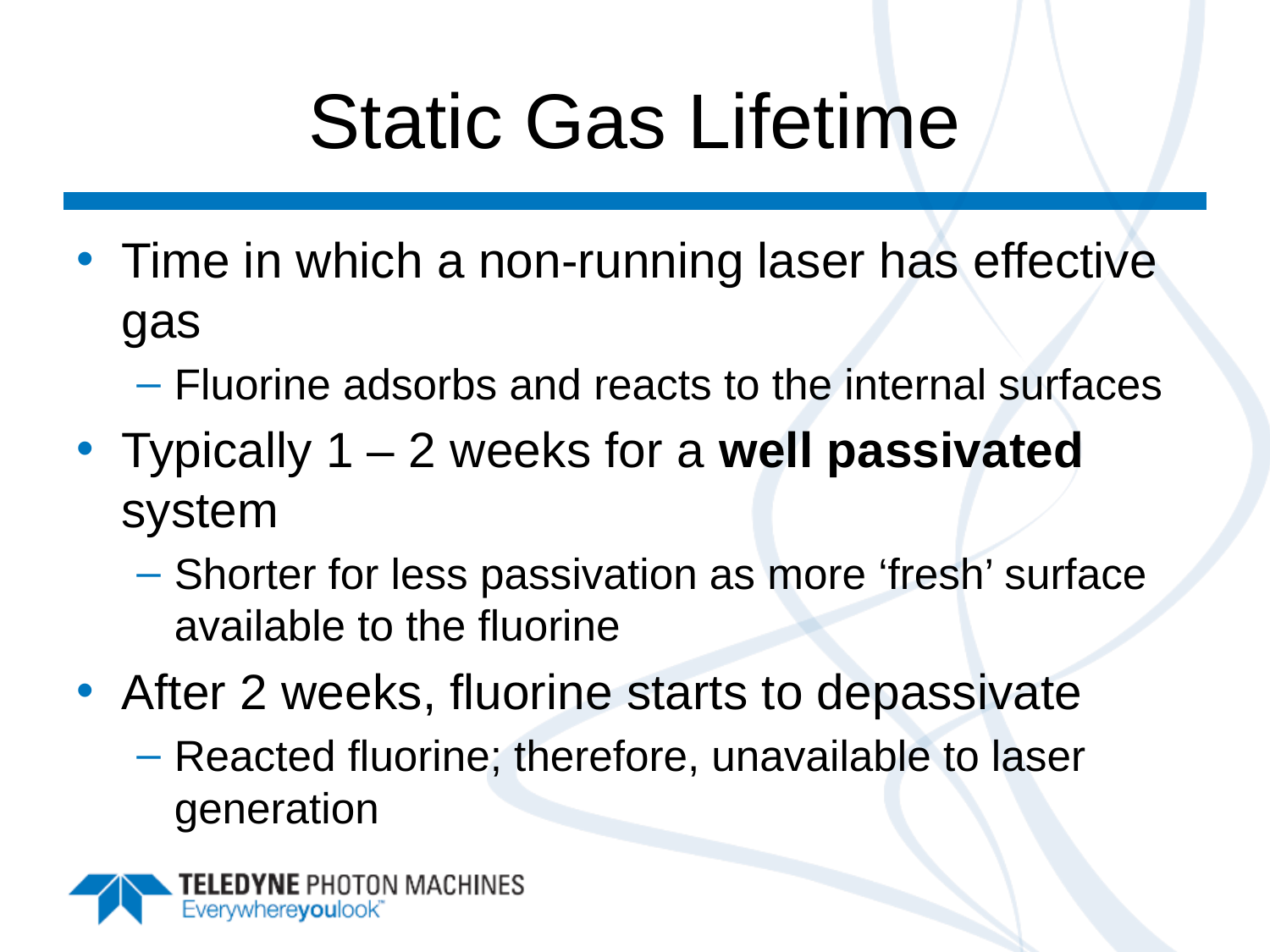

# Static Gas Lifetime
Time in which a non-running laser has effective gas
Fluorine adsorbs and reacts to the internal surfaces
Typically 1 – 2 weeks for a well passivated system
Shorter for less passivation as more ‘fresh’ surface available to the fluorine
After 2 weeks, fluorine starts to depassivate
Reacted fluorine; therefore, unavailable to laser generation